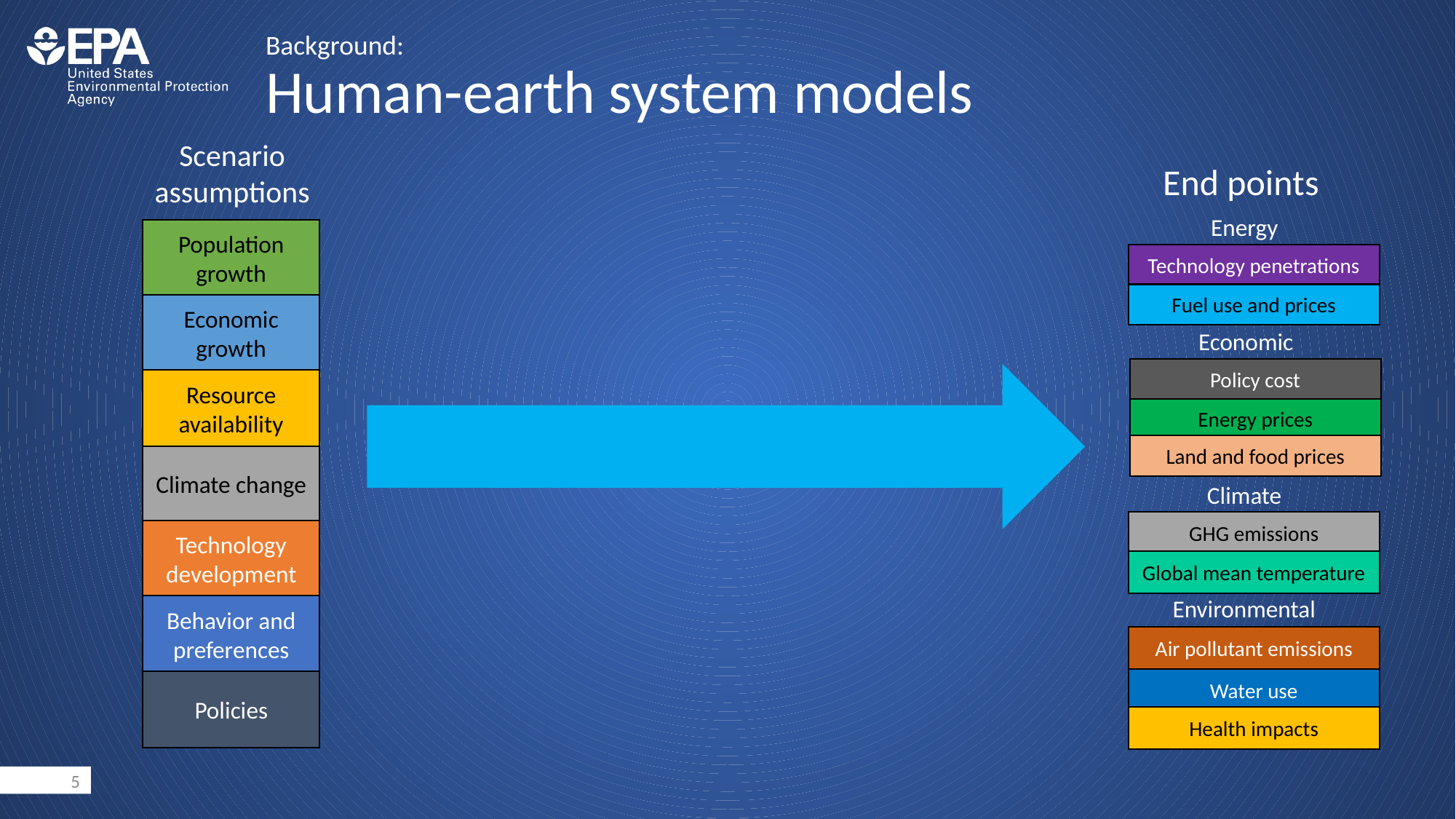

# Background: Human-earth system models
Scenario
assumptions
End points
Energy
Population
growth
Technology penetrations
Fuel use and prices
Economic growth
Economic
Policy cost

Resource
availability
Energy prices
Land and food prices
Climate change
Climate
GHG emissions
Technology development
Global mean temperature
Environmental
Behavior and preferences
Air pollutant emissions
Water use
Policies
Health impacts
5